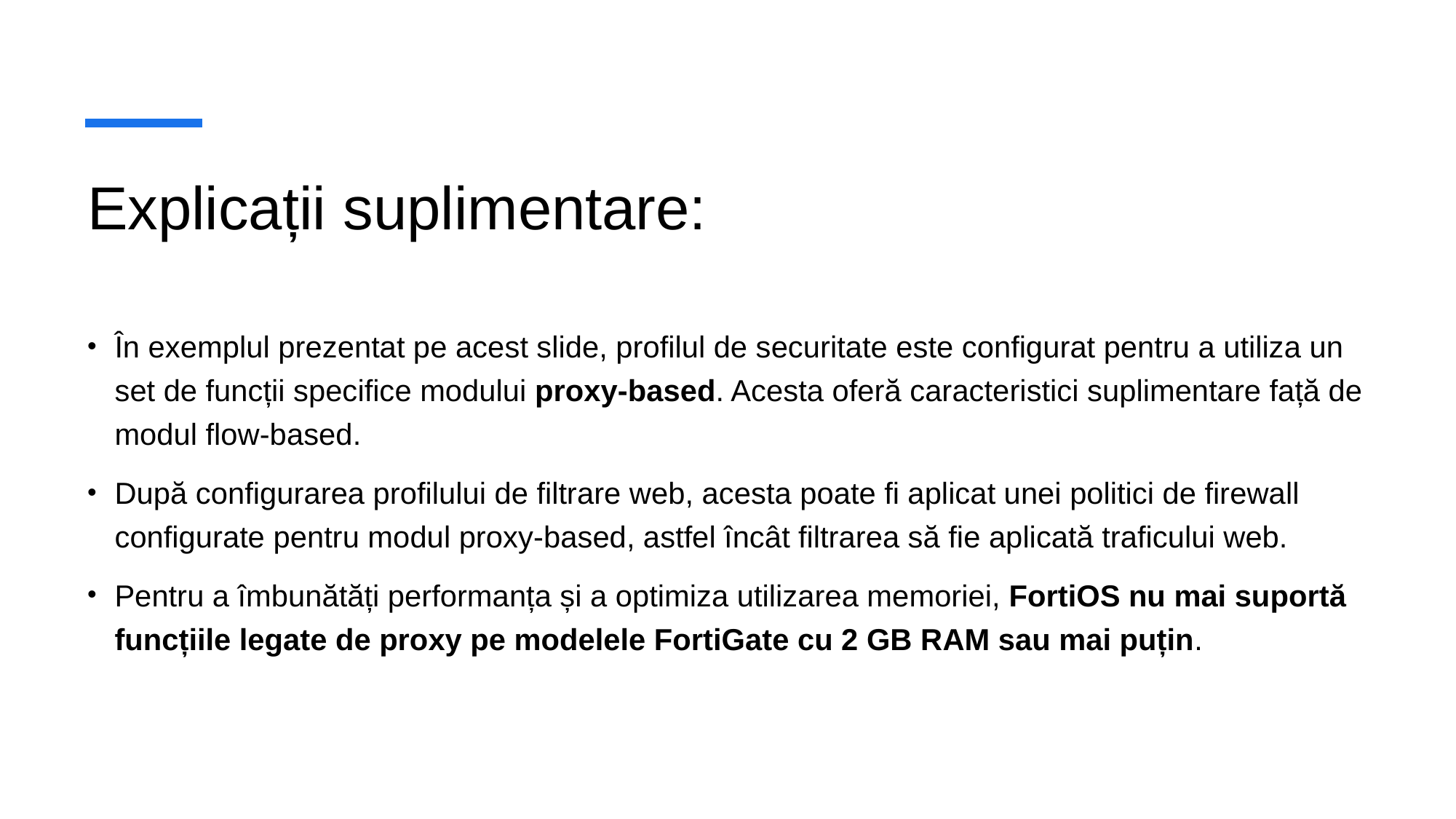

# Explicații suplimentare:
În exemplul prezentat pe acest slide, profilul de securitate este configurat pentru a utiliza un set de funcții specifice modului proxy-based. Acesta oferă caracteristici suplimentare față de modul flow-based.
După configurarea profilului de filtrare web, acesta poate fi aplicat unei politici de firewall configurate pentru modul proxy-based, astfel încât filtrarea să fie aplicată traficului web.
Pentru a îmbunătăți performanța și a optimiza utilizarea memoriei, FortiOS nu mai suportă funcțiile legate de proxy pe modelele FortiGate cu 2 GB RAM sau mai puțin.